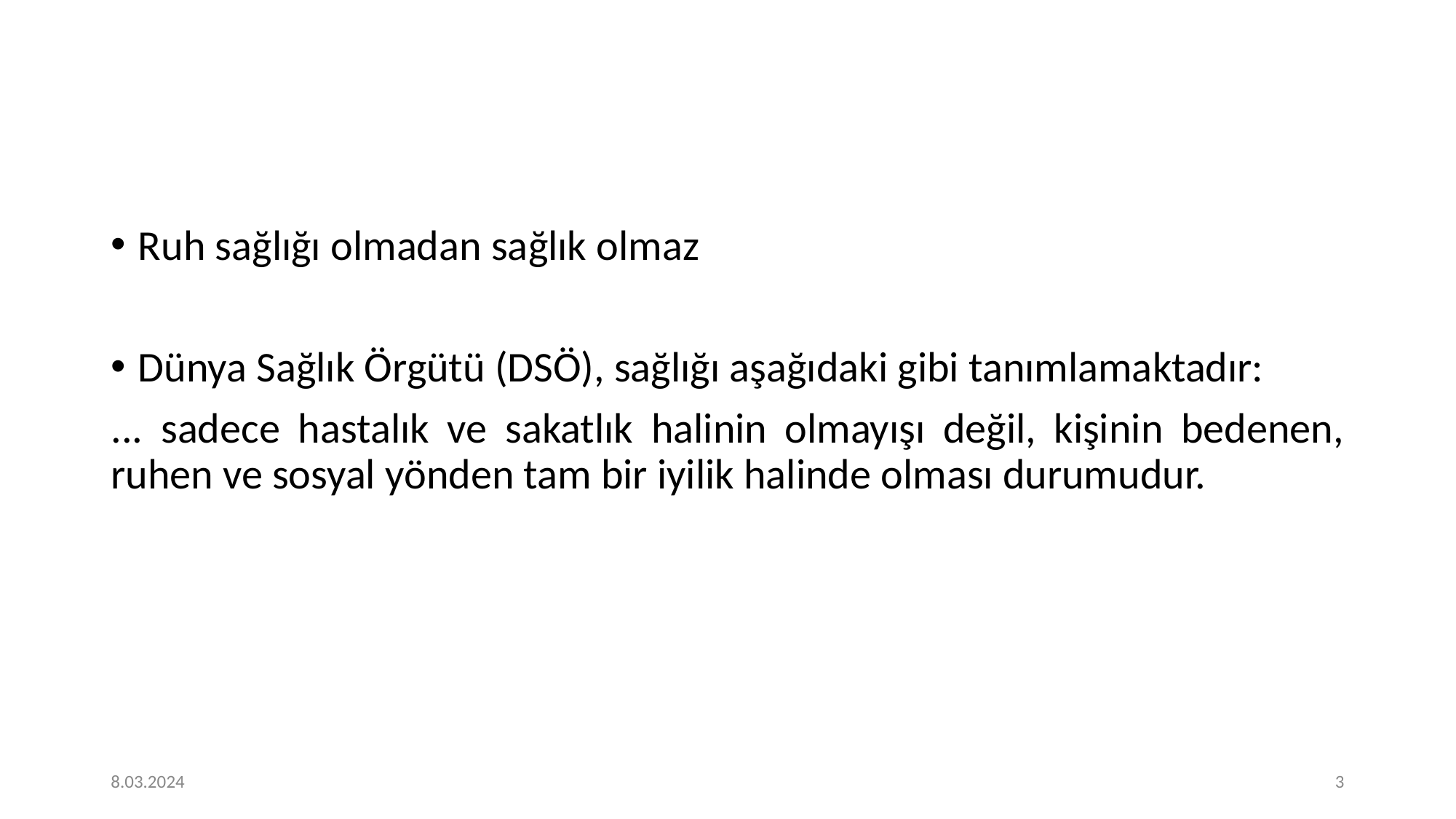

Ruh sağlığı olmadan sağlık olmaz

Dünya Sağlık Örgütü (DSÖ), sağlığı aşağıdaki gibi tanımlamaktadır:
... sadece hastalık ve sakatlık halinin olmayışı değil, kişinin bedenen, ruhen ve sosyal yönden tam bir iyilik halinde olması durumudur.
8.03.2024

3